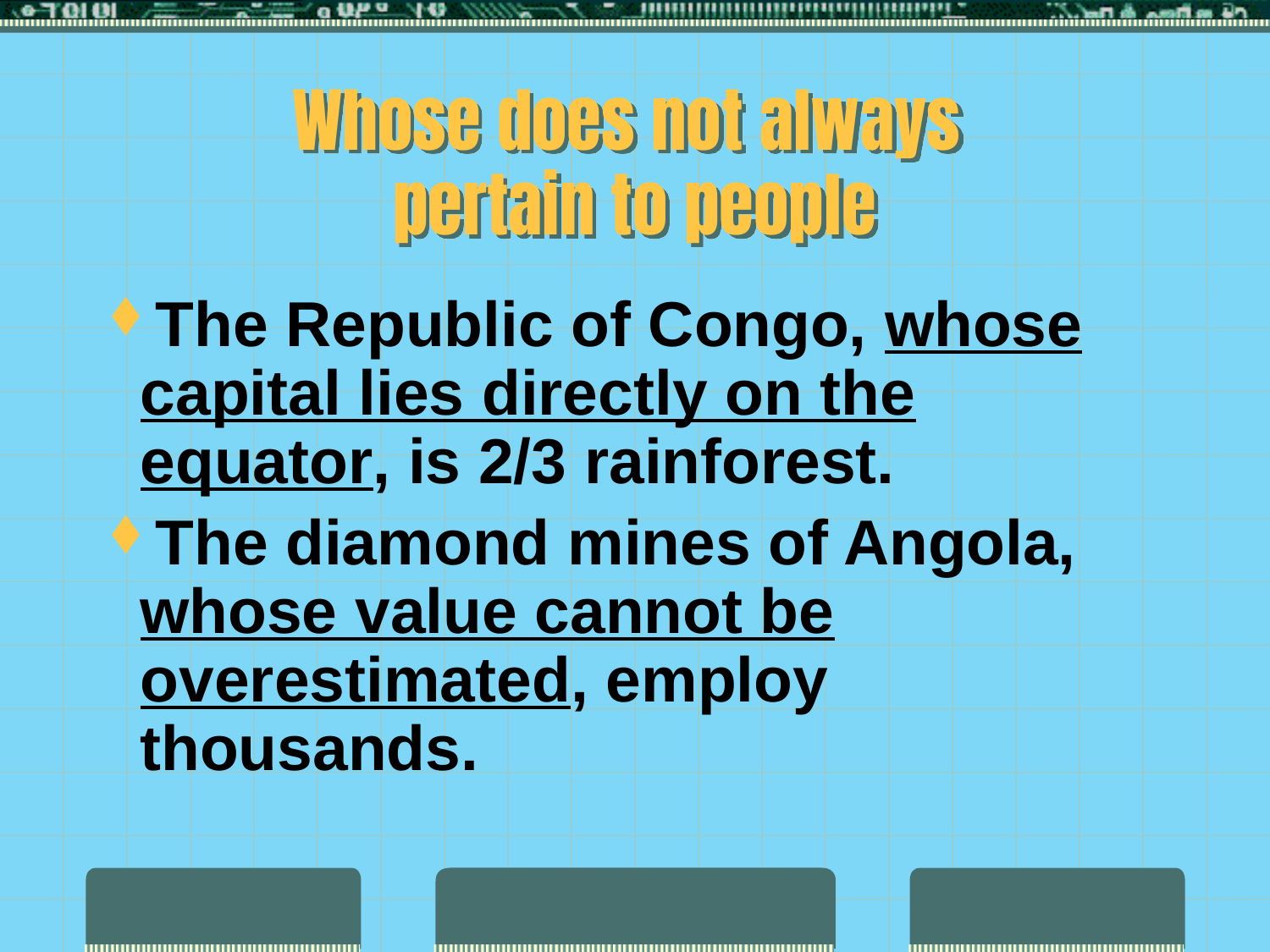

# Whose does not always pertain to people
The Republic of Congo, whose capital lies directly on the equator, is 2/3 rainforest.
The diamond mines of Angola, whose value cannot be overestimated, employ thousands.